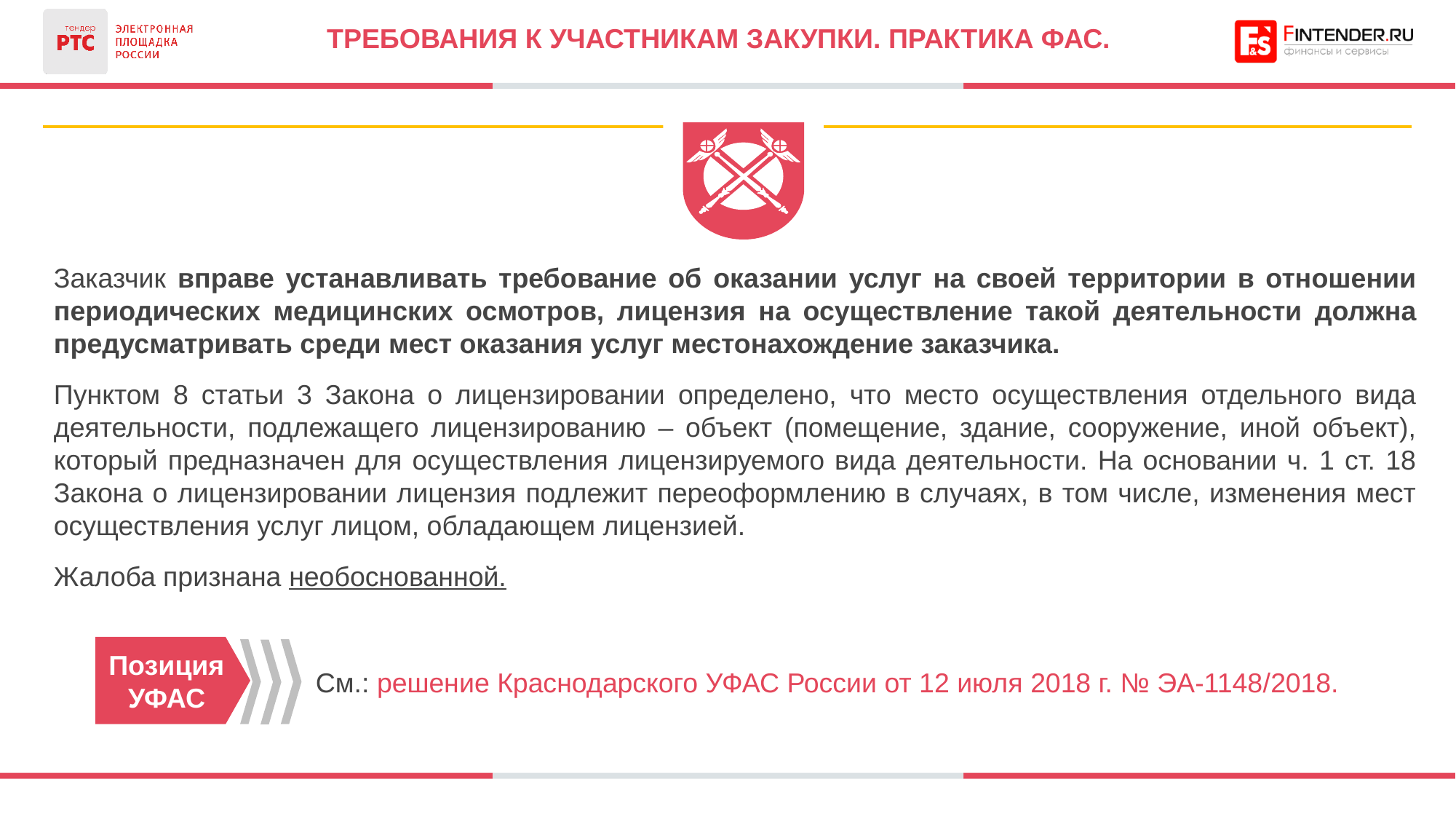

# ТРЕБОВАНИЯ К УЧАСТНИКАМ ЗАКУПКИ. ПРАКТИКА ФАС.

Заказчик вправе устанавливать требование об оказании услуг на своей территории в отношении периодических медицинских осмотров, лицензия на осуществление такой деятельности должна предусматривать среди мест оказания услуг местонахождение заказчика.
Пунктом 8 статьи 3 Закона о лицензировании определено, что место осуществления отдельного вида деятельности, подлежащего лицензированию – объект (помещение, здание, сооружение, иной объект), который предназначен для осуществления лицензируемого вида деятельности. На основании ч. 1 ст. 18 Закона о лицензировании лицензия подлежит переоформлению в случаях, в том числе, изменения мест осуществления услуг лицом, обладающем лицензией.
Жалоба признана необоснованной.
Позиция УФАС

См.: решение Краснодарского УФАС России от 12 июля 2018 г. № ЭА-1148/2018.